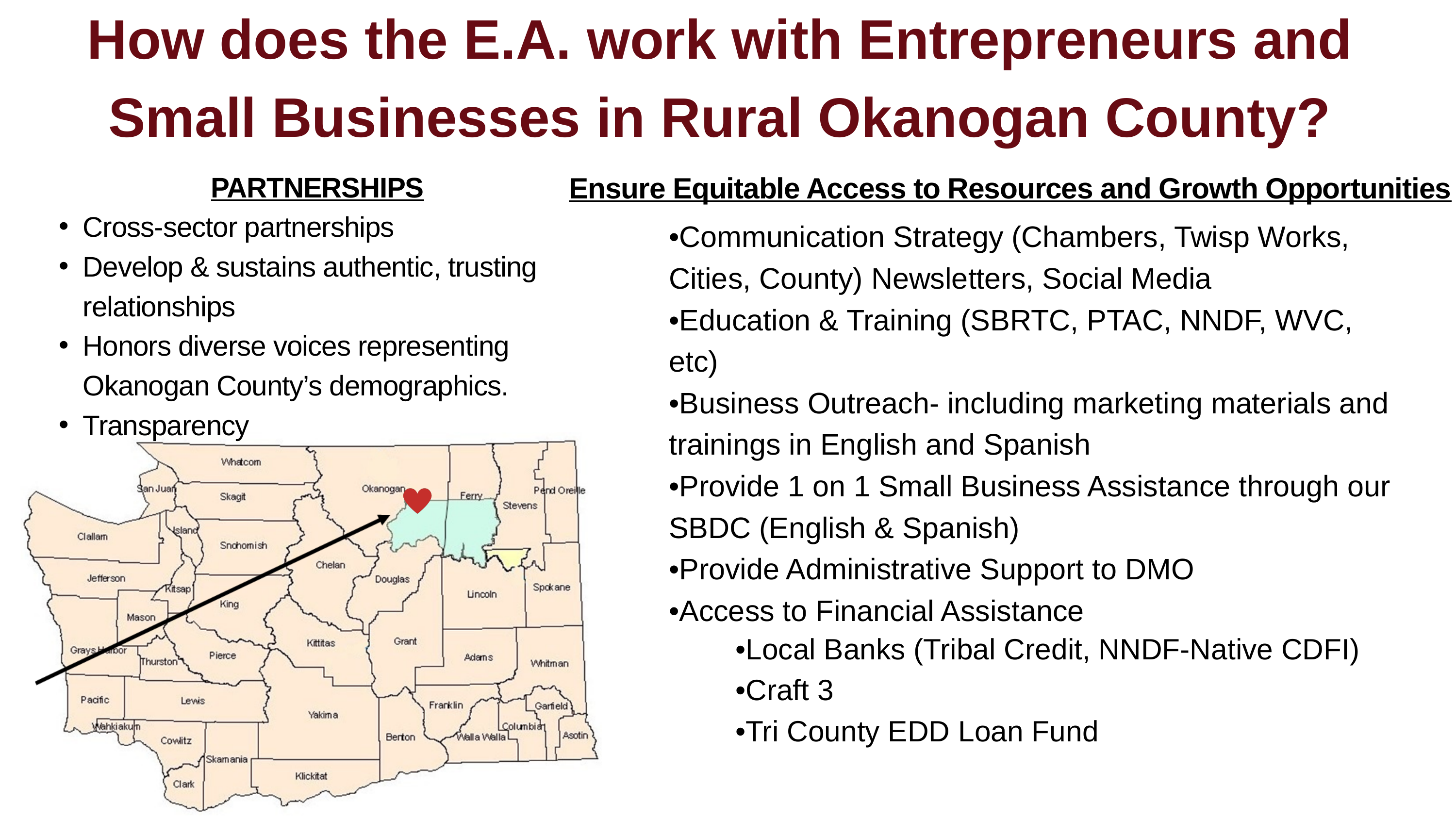

How does the E.A. work with Entrepreneurs and
Small Businesses in Rural Okanogan County?
PARTNERSHIPS
Cross-sector partnerships
Develop & sustains authentic, trusting relationships
Honors diverse voices representing Okanogan County’s demographics.
Transparency
Ensure Equitable Access to Resources and Growth Opportunities

•Communication Strategy (Chambers, Twisp Works, Cities, County) Newsletters, Social Media
•Education & Training (SBRTC, PTAC, NNDF, WVC, etc)
•Business Outreach- including marketing materials and trainings in English and Spanish
•Provide 1 on 1 Small Business Assistance through our SBDC (English & Spanish)
•Provide Administrative Support to DMO
•Access to Financial Assistance

•Local Banks (Tribal Credit, NNDF-Native CDFI)
•Craft 3
•Tri County EDD Loan Fund